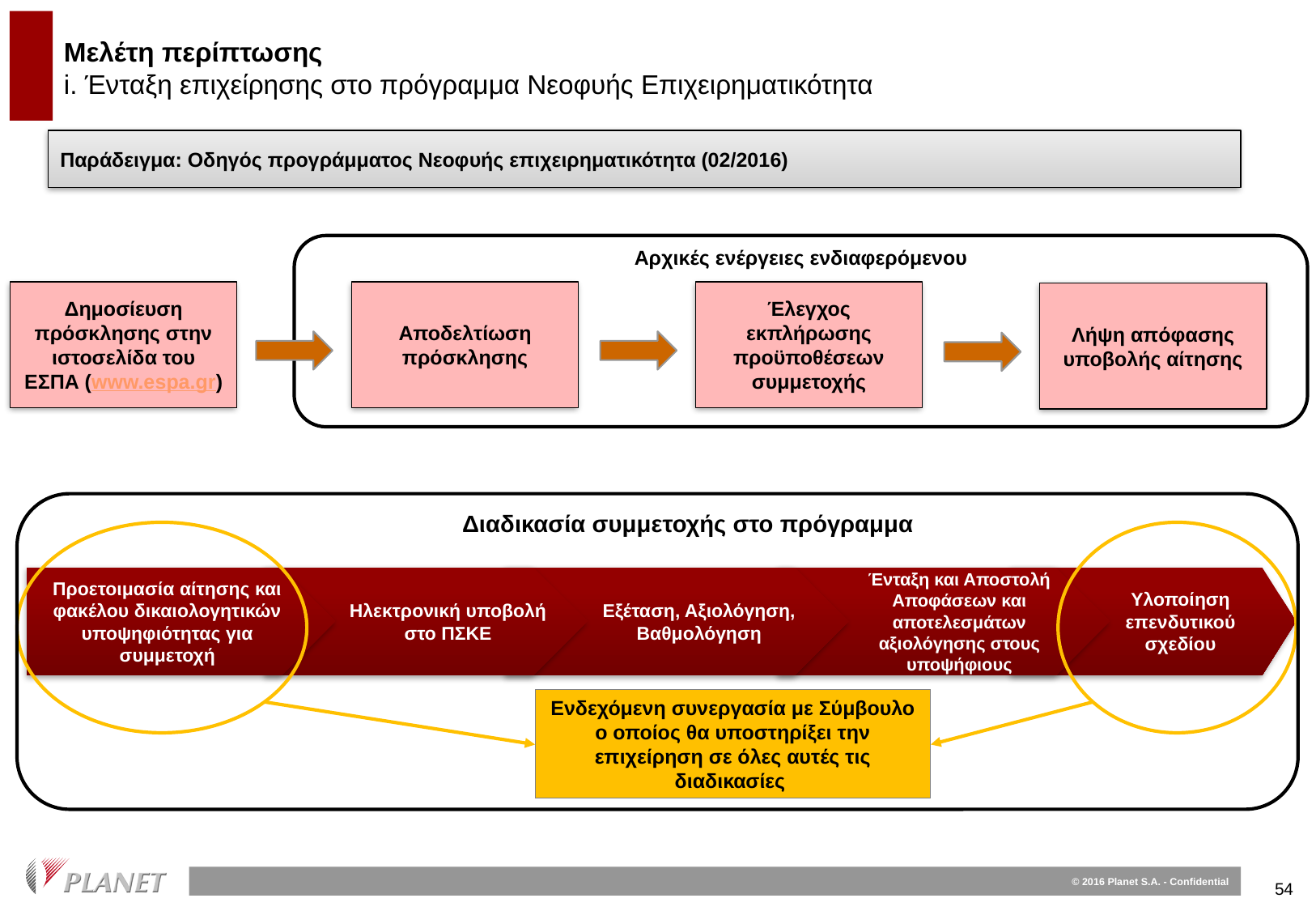

# Μελέτη περίπτωσης i. Ένταξη επιχείρησης στο πρόγραμμα Νεοφυής Επιχειρηματικότητα
Παράδειγμα: Οδηγός προγράμματος Νεοφυής επιχειρηματικότητα (02/2016)
Αρχικές ενέργειες ενδιαφερόμενου
Δημοσίευση πρόσκλησης στην ιστοσελίδα του ΕΣΠΑ (www.espa.gr)
Αποδελτίωση πρόσκλησης
Έλεγχος εκπλήρωσης προϋποθέσεων συμμετοχής
Λήψη απόφασης υποβολής αίτησης

Διαδικασία συμμετοχής στο πρόγραμμα

Προετοιμασία αίτησης και φακέλου δικαιολογητικών υποψηφιότητας για συμμετοχή
Ηλεκτρονική υποβολή στο ΠΣΚΕ
Εξέταση, Αξιολόγηση, Βαθμολόγηση
Ένταξη και Αποστολή Αποφάσεων και αποτελεσμάτων αξιολόγησης στους υποψήφιους
Υλοποίηση επενδυτικού σχεδίου
Ενδεχόμενη συνεργασία με Σύμβουλο ο οποίος θα υποστηρίξει την επιχείρηση σε όλες αυτές τις διαδικασίες